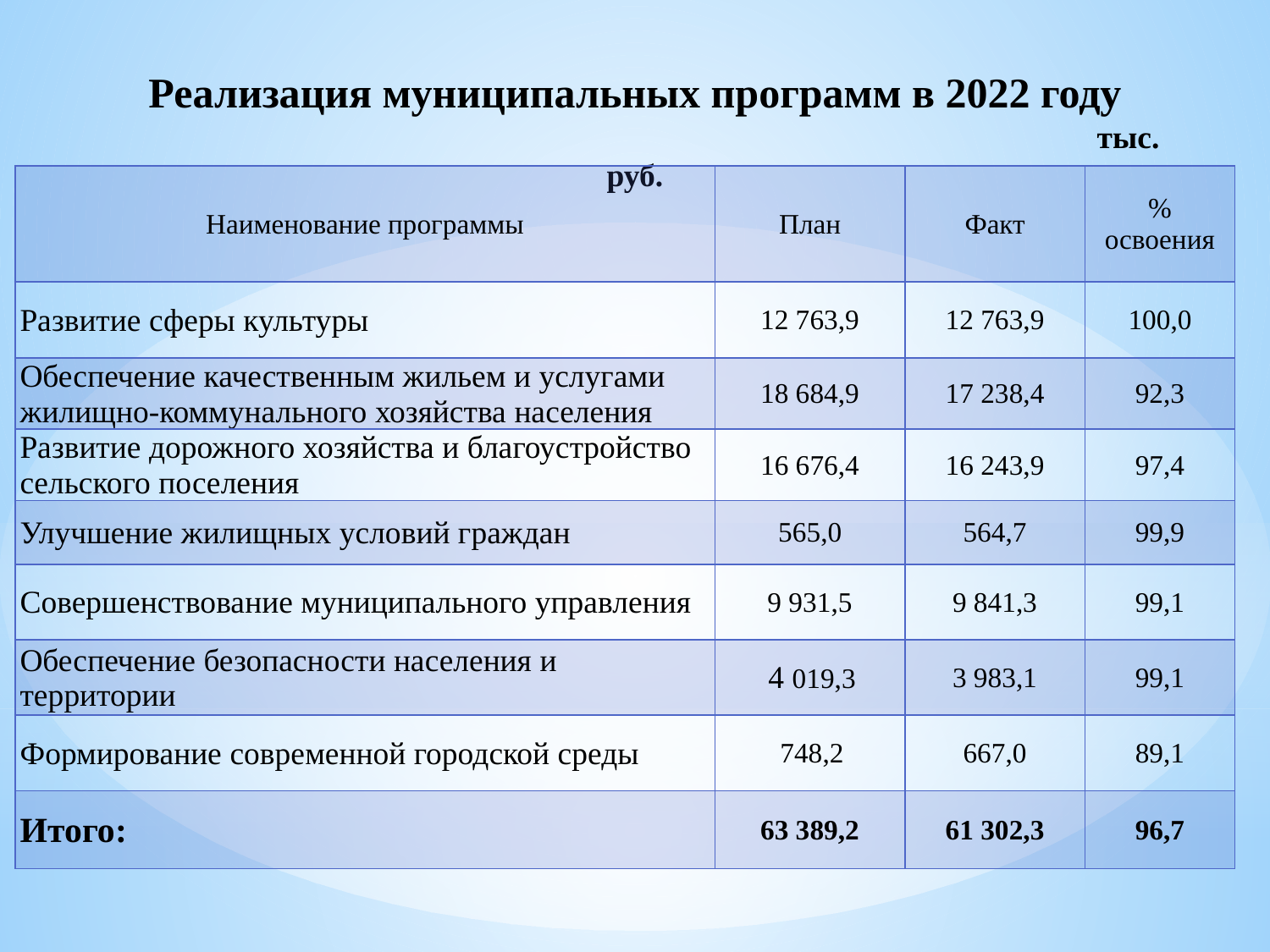

# Реализация муниципальных программ в 2022 году тыс. руб.
| Наименование программы | План | Факт | % освоения |
| --- | --- | --- | --- |
| Развитие сферы культуры | 12 763,9 | 12 763,9 | 100,0 |
| Обеспечение качественным жильем и услугами жилищно-коммунального хозяйства населения | 18 684,9 | 17 238,4 | 92,3 |
| Развитие дорожного хозяйства и благоустройство сельского поселения | 16 676,4 | 16 243,9 | 97,4 |
| Улучшение жилищных условий граждан | 565,0 | 564,7 | 99,9 |
| Совершенствование муниципального управления | 9 931,5 | 9 841,3 | 99,1 |
| Обеспечение безопасности населения и территории | 4 019,3 | 3 983,1 | 99,1 |
| Формирование современной городской среды | 748,2 | 667,0 | 89,1 |
| Итого: | 63 389,2 | 61 302,3 | 96,7 |